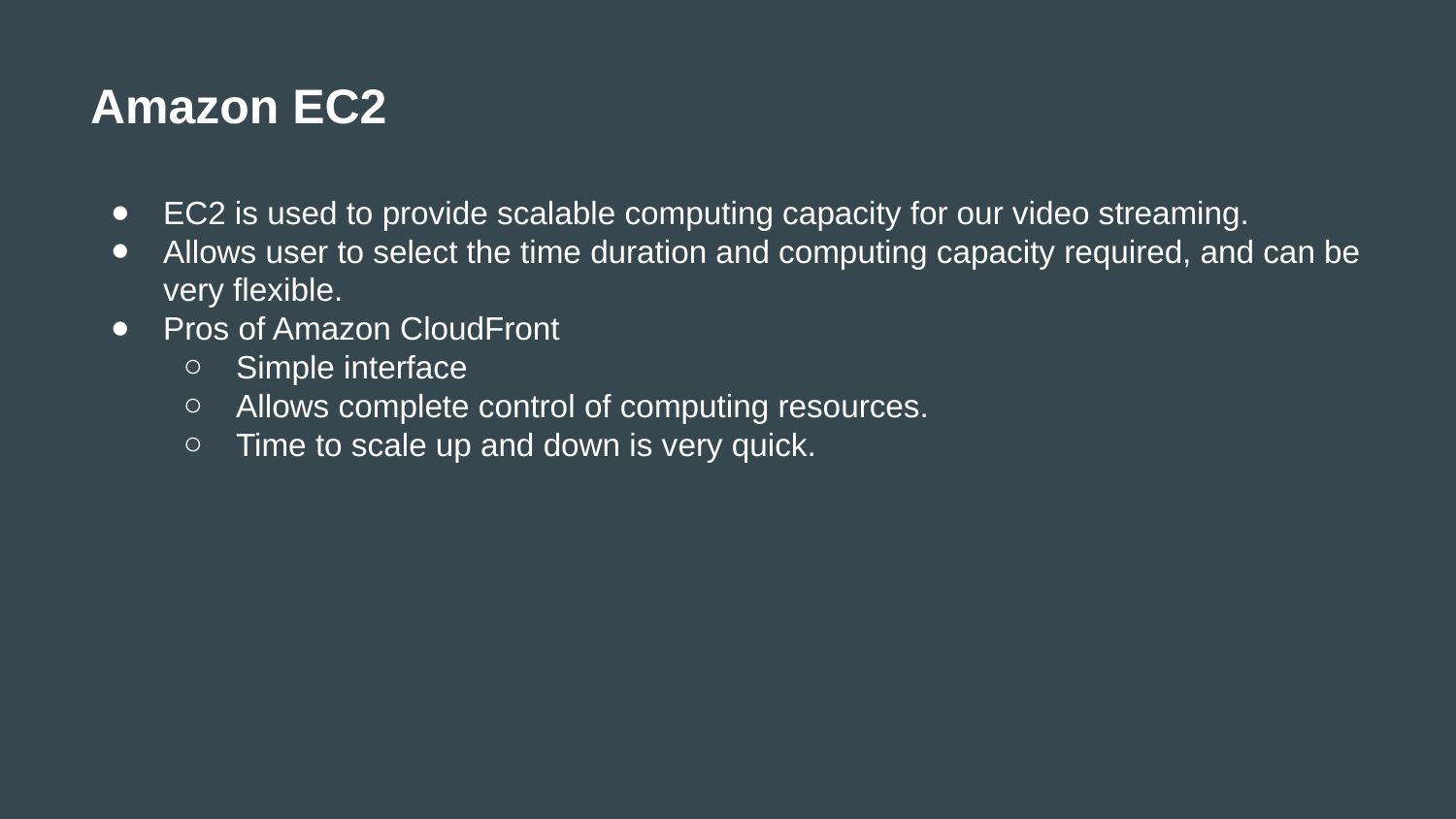

Amazon EC2

EC2 is used to provide scalable computing capacity for our video streaming.
Allows user to select the time duration and computing capacity required, and can be very flexible.
Pros of Amazon CloudFront
Simple interface
Allows complete control of computing resources.
Time to scale up and down is very quick.